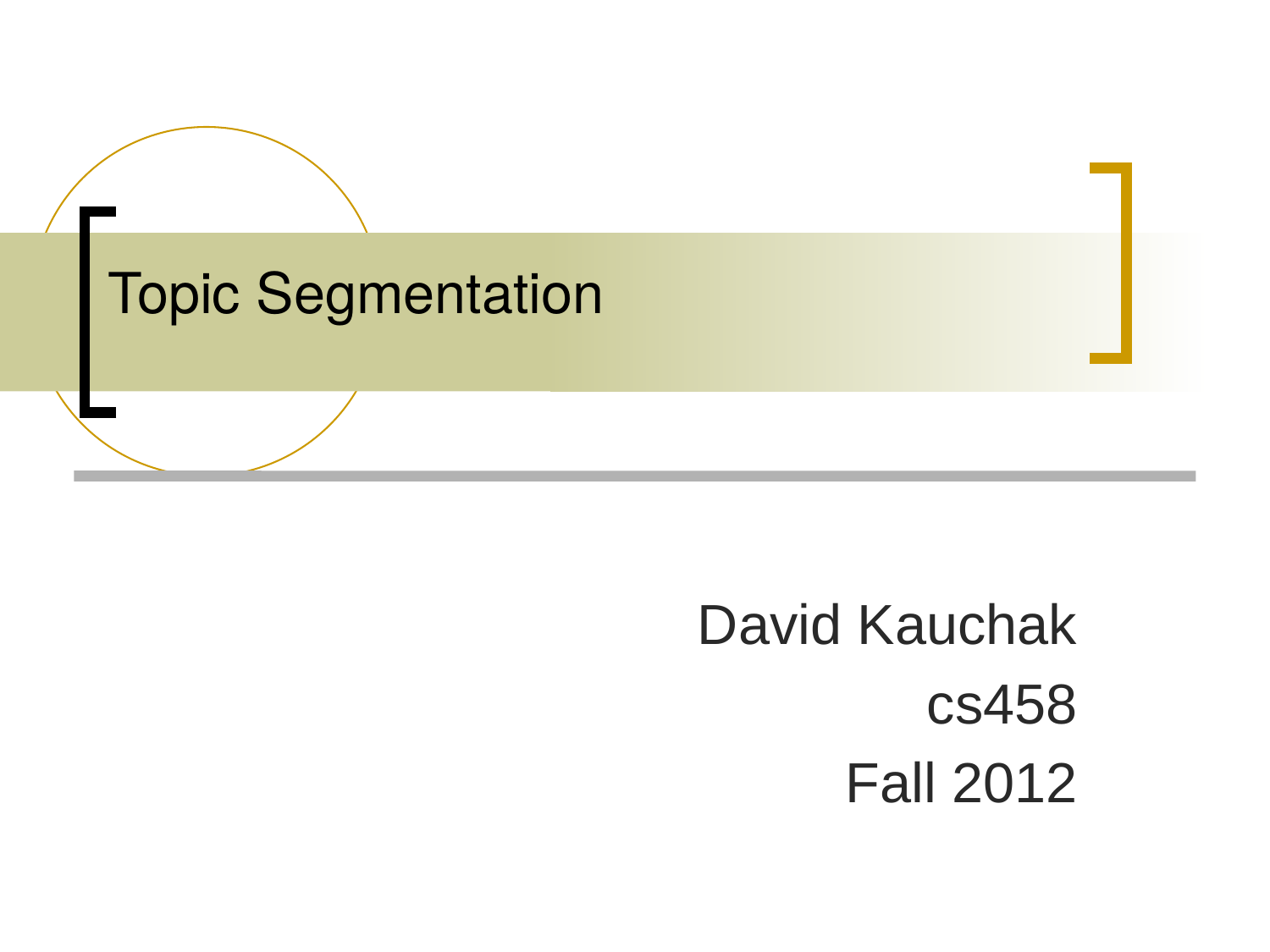

# Topic Segmentation

David Kauchak
cs458
Fall 2012